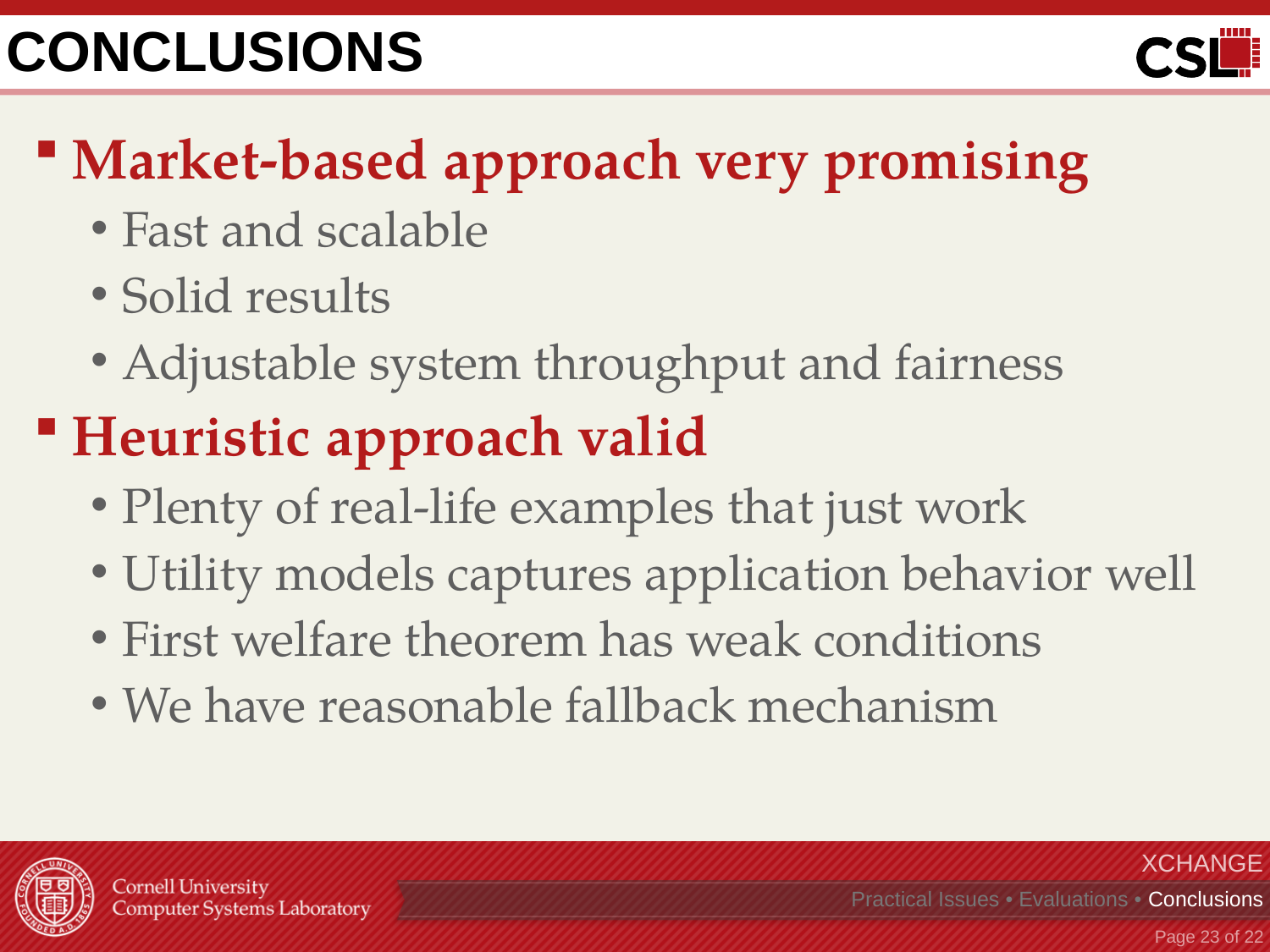

# Conclusions
Market-based approach very promising
Fast and scalable
Solid results
Adjustable system throughput and fairness
Heuristic approach valid
Plenty of real-life examples that just work
Utility models captures application behavior well
First welfare theorem has weak conditions
We have reasonable fallback mechanism
XChange
Practical Issues • Evaluations • Conclusions
Page 23 of 22